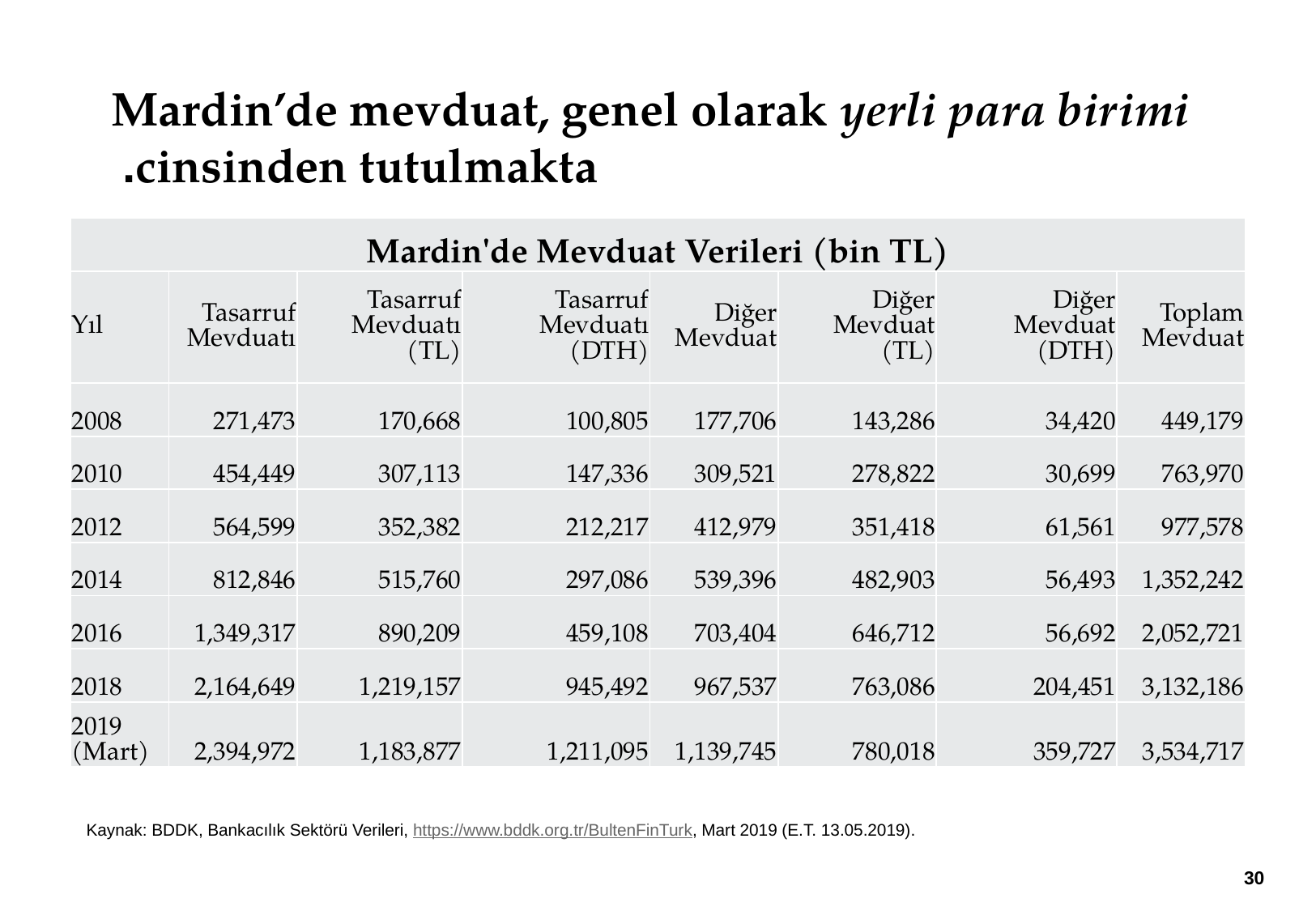

# Mardin’de mevduat, genel olarak yerli para birimi cinsinden tutulmakta.
| Mardin'de Mevduat Verileri (bin TL) |  |  |  |  |  |  |  |
| --- | --- | --- | --- | --- | --- | --- | --- |
| Yıl | Tasarruf Mevduatı | Tasarruf Mevduatı (TL) | Tasarruf Mevduatı (DTH) | Diğer Mevduat | Diğer Mevduat (TL) | Diğer Mevduat (DTH) | Toplam Mevduat |
| 2008 | 271,473 | 170,668 | 100,805 | 177,706 | 143,286 | 34,420 | 449,179 |
| 2010 | 454,449 | 307,113 | 147,336 | 309,521 | 278,822 | 30,699 | 763,970 |
| 2012 | 564,599 | 352,382 | 212,217 | 412,979 | 351,418 | 61,561 | 977,578 |
| 2014 | 812,846 | 515,760 | 297,086 | 539,396 | 482,903 | 56,493 | 1,352,242 |
| 2016 | 1,349,317 | 890,209 | 459,108 | 703,404 | 646,712 | 56,692 | 2,052,721 |
| 2018 | 2,164,649 | 1,219,157 | 945,492 | 967,537 | 763,086 | 204,451 | 3,132,186 |
| 2019 (Mart) | 2,394,972 | 1,183,877 | 1,211,095 | 1,139,745 | 780,018 | 359,727 | 3,534,717 |
Kaynak: BDDK, Bankacılık Sektörü Verileri, https://www.bddk.org.tr/BultenFinTurk, Mart 2019 (E.T. 13.05.2019).
30